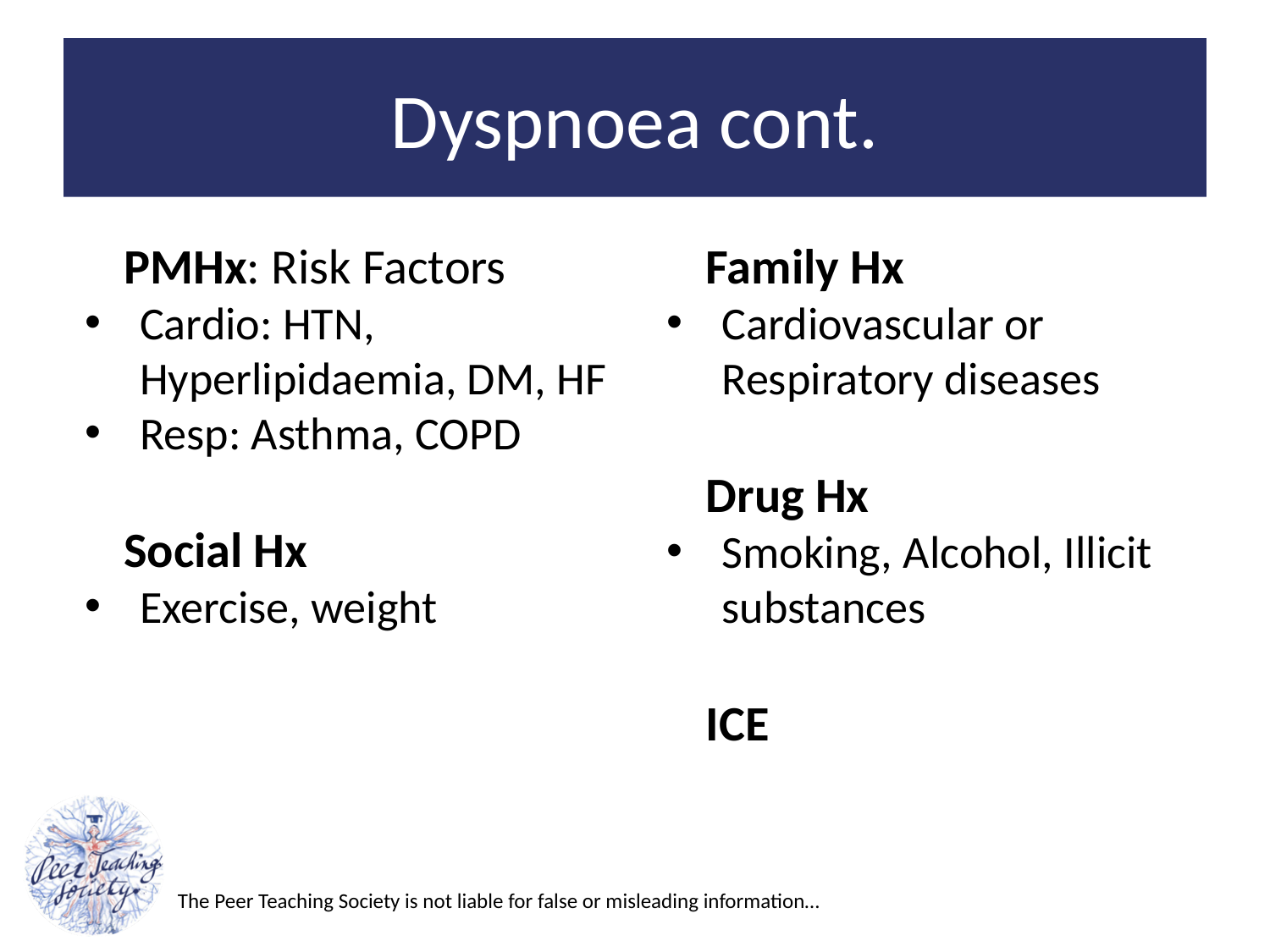

# Dyspnoea cont.
PMHx: Risk Factors
Cardio: HTN, Hyperlipidaemia, DM, HF
Resp: Asthma, COPD

Social Hx
Exercise, weight

Family Hx
Cardiovascular or Respiratory diseases

Drug Hx
Smoking, Alcohol, Illicit substances

ICE